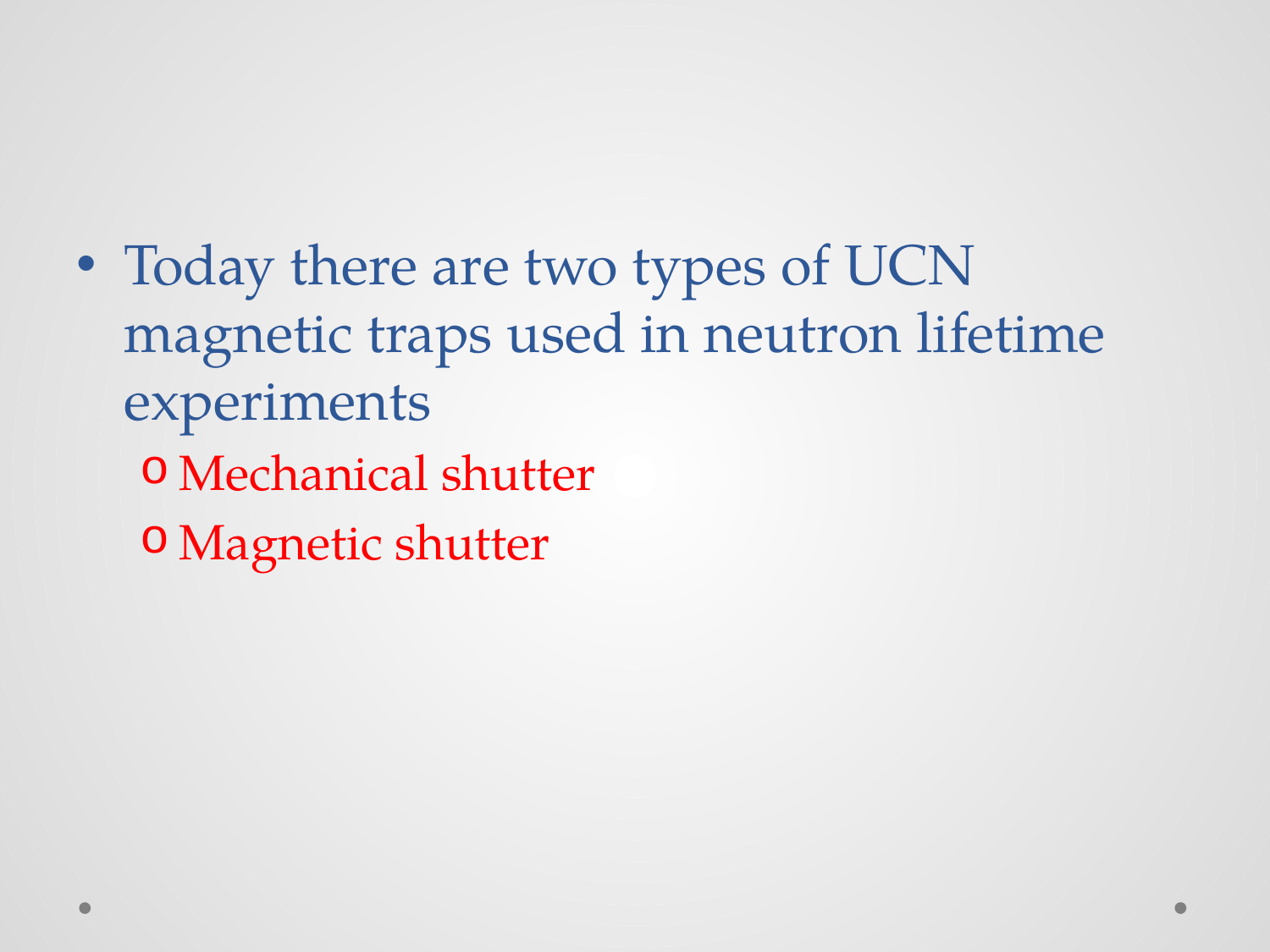

#
Today there are two types of UCN magnetic traps used in neutron lifetime experiments
Mechanical shutter
Magnetic shutter